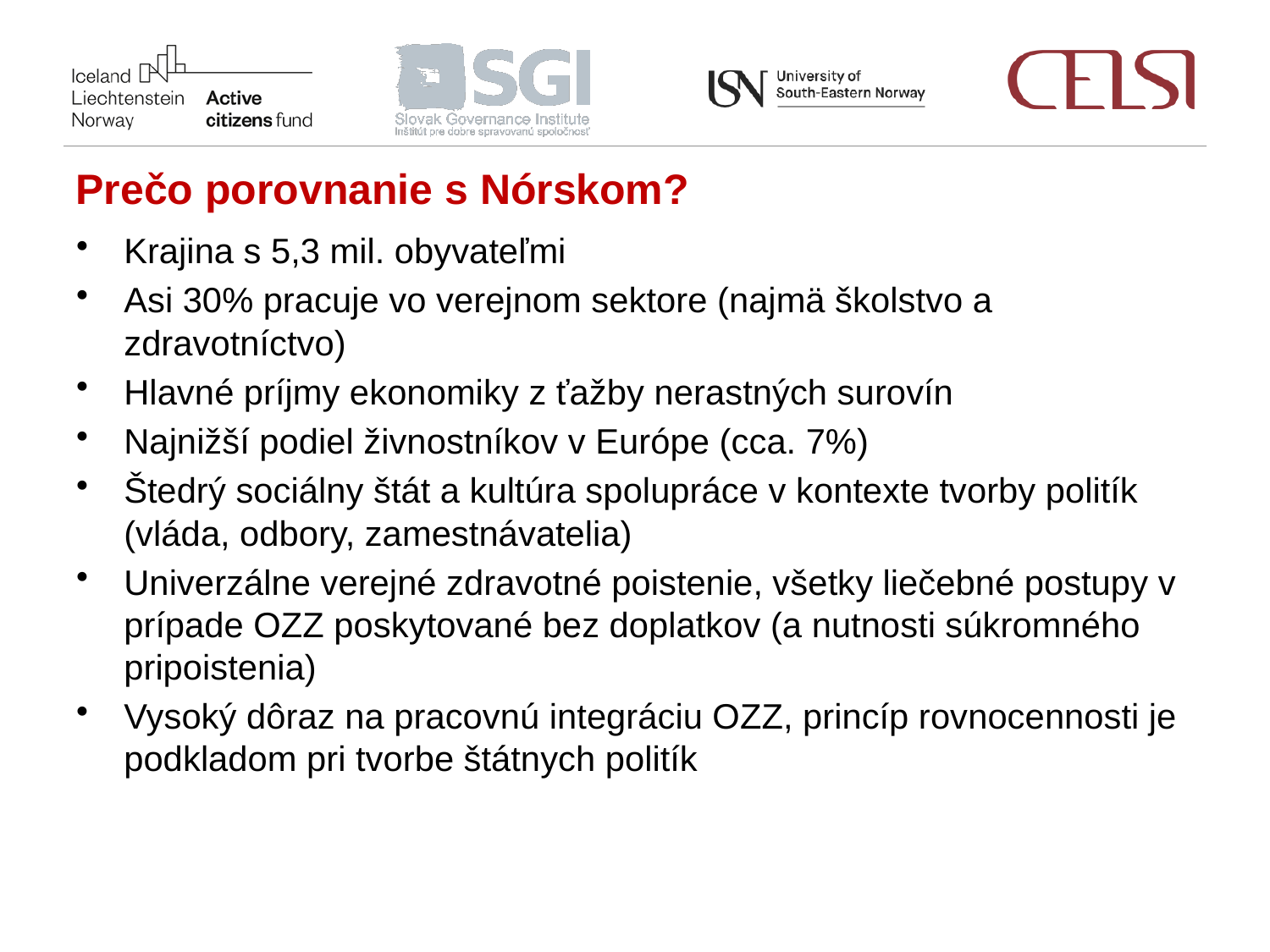

Prečo porovnanie s Nórskom?
Krajina s 5,3 mil. obyvateľmi
Asi 30% pracuje vo verejnom sektore (najmä školstvo a zdravotníctvo)
Hlavné príjmy ekonomiky z ťažby nerastných surovín
Najnižší podiel živnostníkov v Európe (cca. 7%)
Štedrý sociálny štát a kultúra spolupráce v kontexte tvorby politík (vláda, odbory, zamestnávatelia)
Univerzálne verejné zdravotné poistenie, všetky liečebné postupy v prípade OZZ poskytované bez doplatkov (a nutnosti súkromného pripoistenia)
Vysoký dôraz na pracovnú integráciu OZZ, princíp rovnocennosti je podkladom pri tvorbe štátnych politík